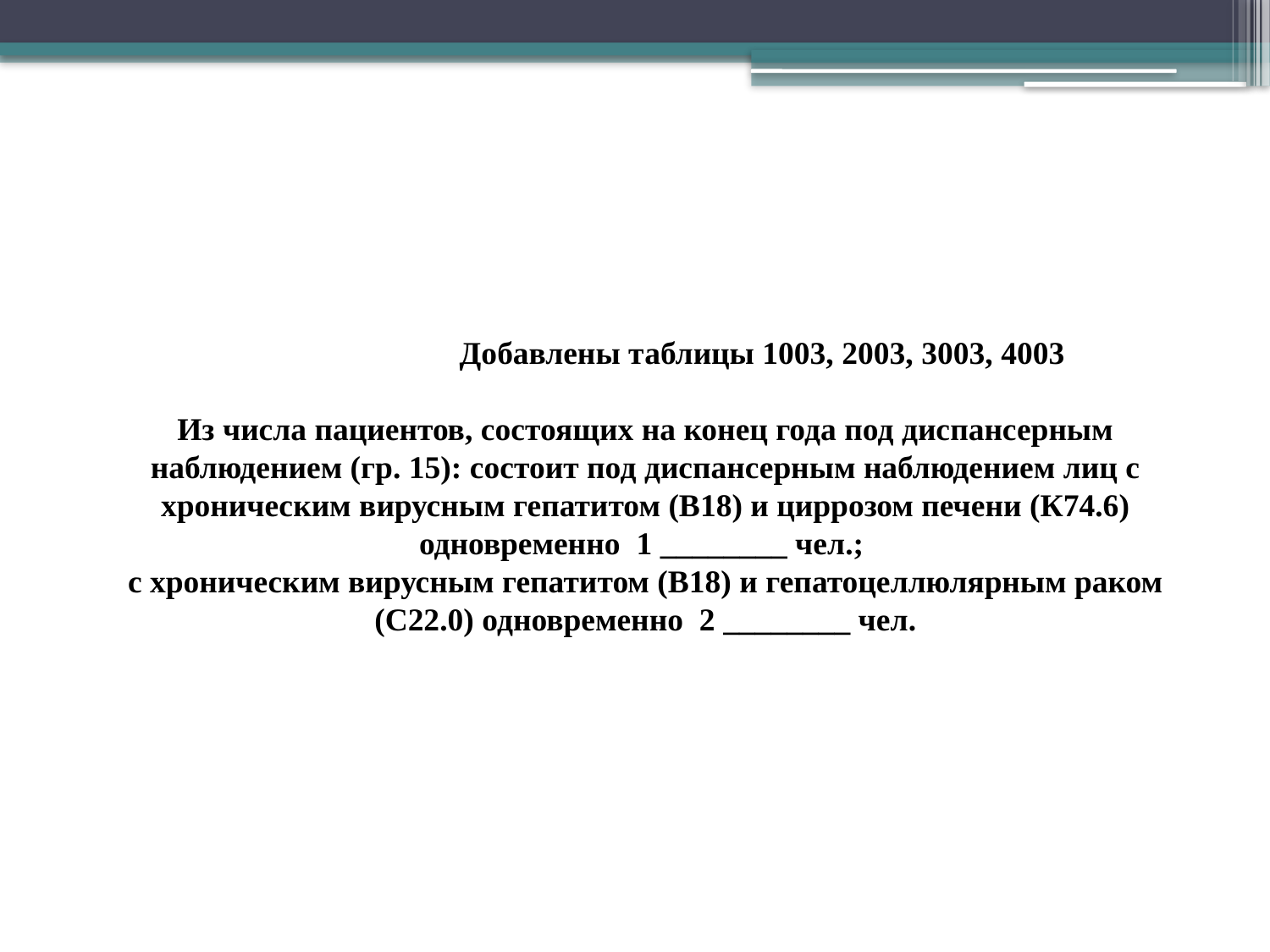

Добавлены таблицы 1003, 2003, 3003, 4003
Из числа пациентов, состоящих на конец года под диспансерным наблюдением (гр. 15): состоит под диспансерным наблюдением лиц с хроническим вирусным гепатитом (В18) и циррозом печени (К74.6) одновременно  1 ________ чел.;
с хроническим вирусным гепатитом (В18) и гепатоцеллюлярным раком (С22.0) одновременно  2 ________ чел.